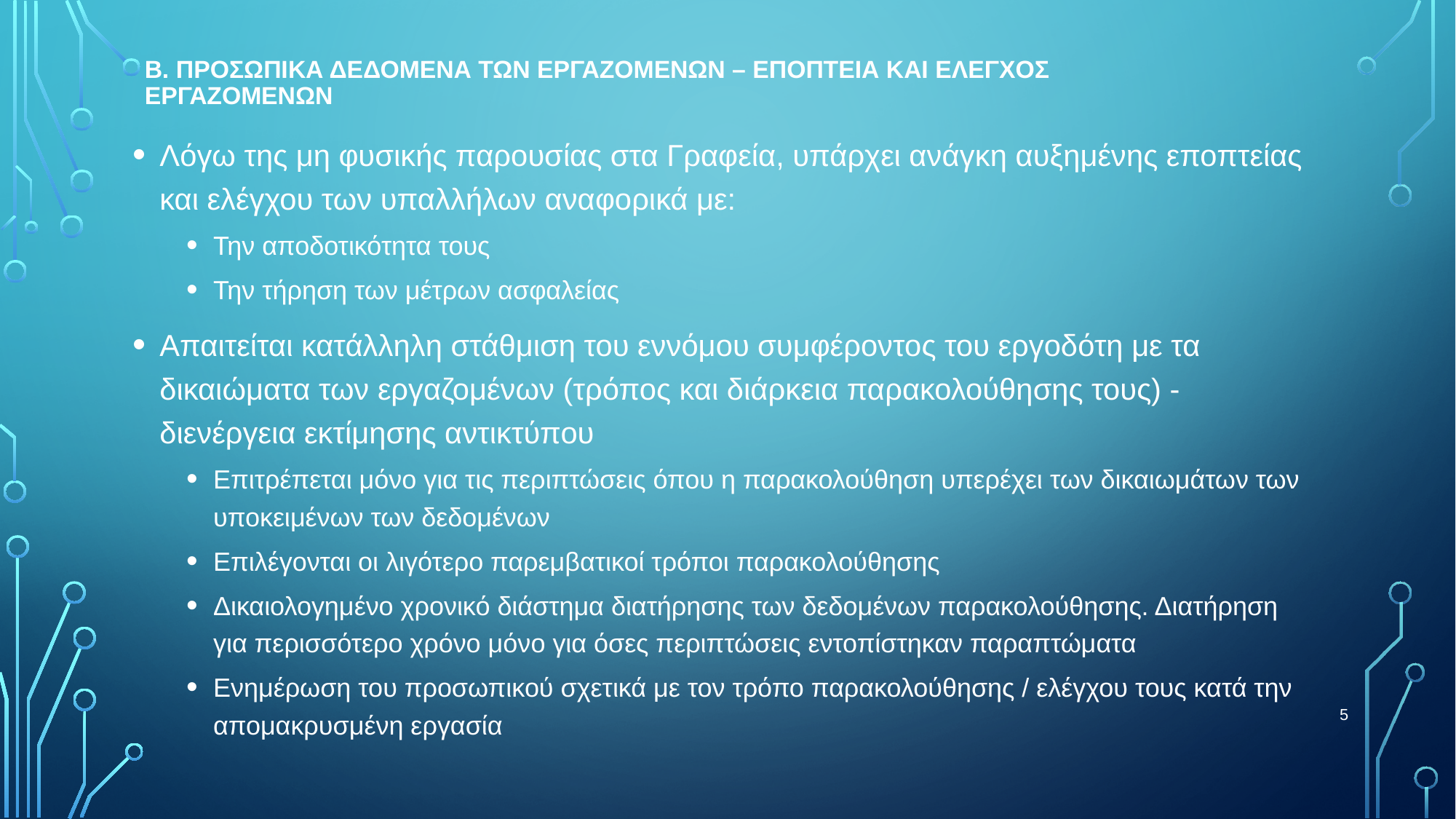

# Β. ΠΡΟΣΩΠΙΚΑ ΔΕΔΟΜΕΝΑ ΤΩΝ ΕΡΓΑΖΟΜΕΝΩΝ – εποπτεΙα και ΕλεγχοΣ ΕΡΓΑΖΟΜΕΝΩΝ
Λόγω της μη φυσικής παρουσίας στα Γραφεία, υπάρχει ανάγκη αυξημένης εποπτείας και ελέγχου των υπαλλήλων αναφορικά με:
Την αποδοτικότητα τους
Την τήρηση των μέτρων ασφαλείας
Απαιτείται κατάλληλη στάθμιση του εννόμου συμφέροντος του εργοδότη με τα δικαιώματα των εργαζομένων (τρόπος και διάρκεια παρακολούθησης τους) -  διενέργεια εκτίμησης αντικτύπου
Επιτρέπεται μόνο για τις περιπτώσεις όπου η παρακολούθηση υπερέχει των δικαιωμάτων των υποκειμένων των δεδομένων
Επιλέγονται οι λιγότερο παρεμβατικοί τρόποι παρακολούθησης
Δικαιολογημένο χρονικό διάστημα διατήρησης των δεδομένων παρακολούθησης. Διατήρηση για περισσότερο χρόνο μόνο για όσες περιπτώσεις εντοπίστηκαν παραπτώματα
Ενημέρωση του προσωπικού σχετικά με τον τρόπο παρακολούθησης / ελέγχου τους κατά την απομακρυσμένη εργασία

5